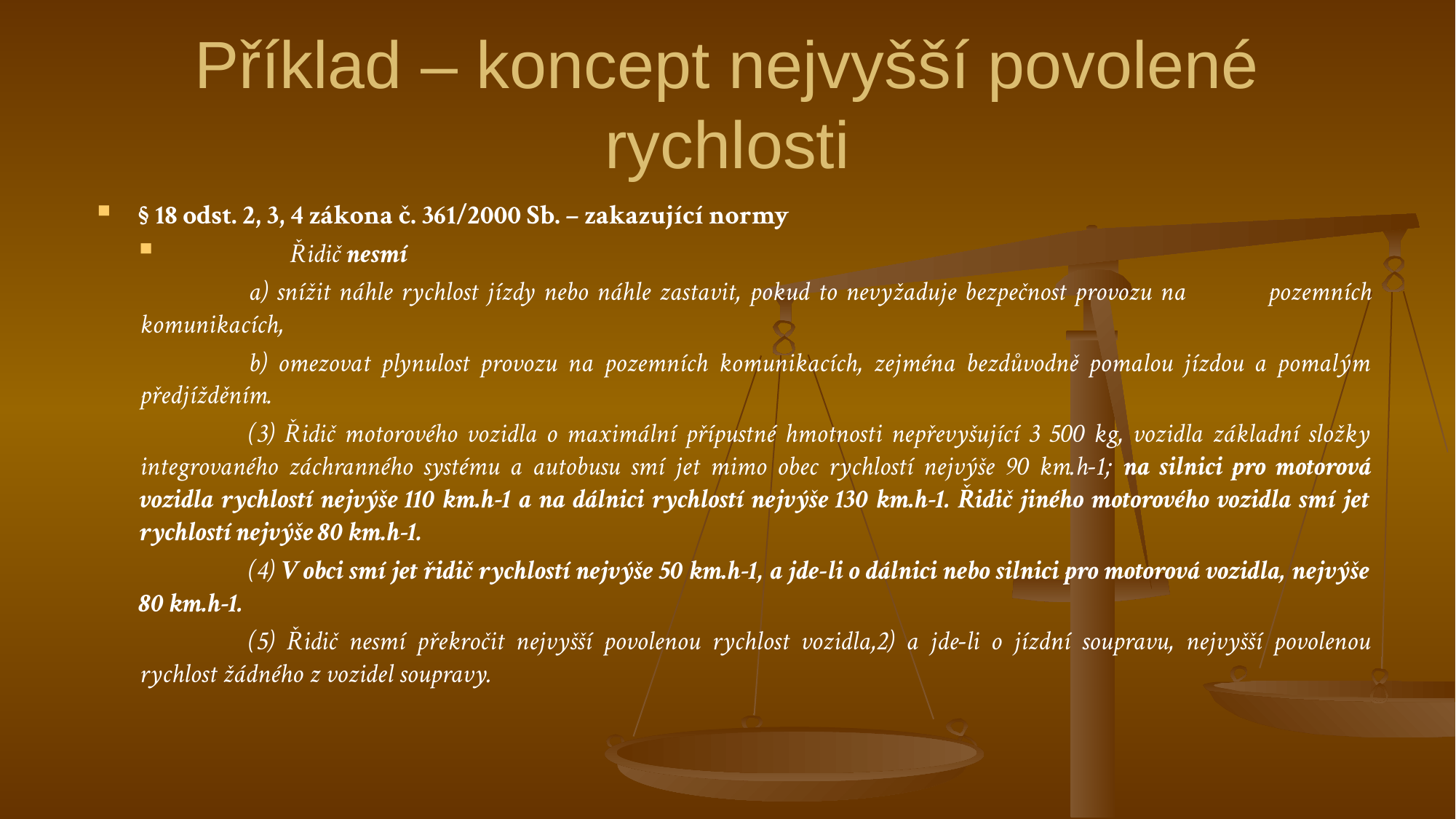

# Příklad – koncept nejvyšší povolené rychlosti
§ 18 odst. 2, 3, 4 zákona č. 361/2000 Sb. – zakazující normy
	Řidič nesmí
	a) snížit náhle rychlost jízdy nebo náhle zastavit, pokud to nevyžaduje bezpečnost provozu na 	pozemních komunikacích,
	b) omezovat plynulost provozu na pozemních komunikacích, zejména bezdůvodně pomalou jízdou a pomalým předjížděním.
	(3) Řidič motorového vozidla o maximální přípustné hmotnosti nepřevyšující 3 500 kg, vozidla základní složky integrovaného záchranného systému a autobusu smí jet mimo obec rychlostí nejvýše 90 km.h-1; na silnici pro motorová vozidla rychlostí nejvýše 110 km.h-1 a na dálnici rychlostí nejvýše 130 km.h-1. Řidič jiného motorového vozidla smí jet rychlostí nejvýše 80 km.h-1.
	(4) V obci smí jet řidič rychlostí nejvýše 50 km.h-1, a jde-li o dálnici nebo silnici pro motorová vozidla, nejvýše 80 km.h-1.
	(5) Řidič nesmí překročit nejvyšší povolenou rychlost vozidla,2) a jde-li o jízdní soupravu, nejvyšší povolenou rychlost žádného z vozidel soupravy.